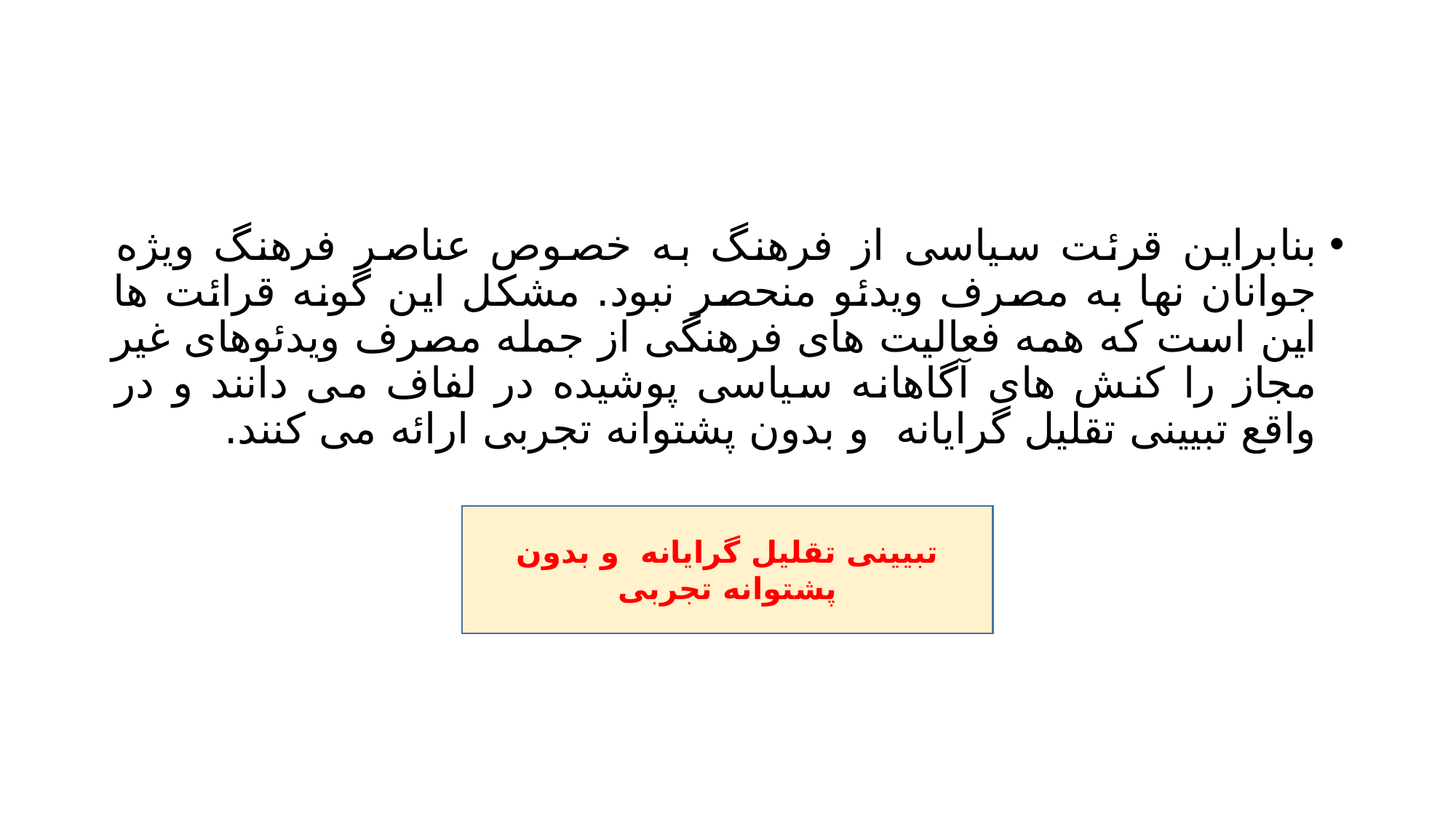

#
بنابراین قرئت سیاسی از فرهنگ به خصوص عناصر فرهنگ ویژه جوانان نها به مصرف ویدئو منحصر نبود. مشکل این گونه قرائت ها این است که همه فعالیت های فرهنگی از جمله مصرف ویدئوهای غیر مجاز را کنش های آگاهانه سیاسی پوشیده در لفاف می دانند و در واقع تبیینی تقلیل گرایانه  و بدون پشتوانه تجربی ارائه می کنند.
تبیینی تقلیل گرایانه  و بدون پشتوانه تجربی